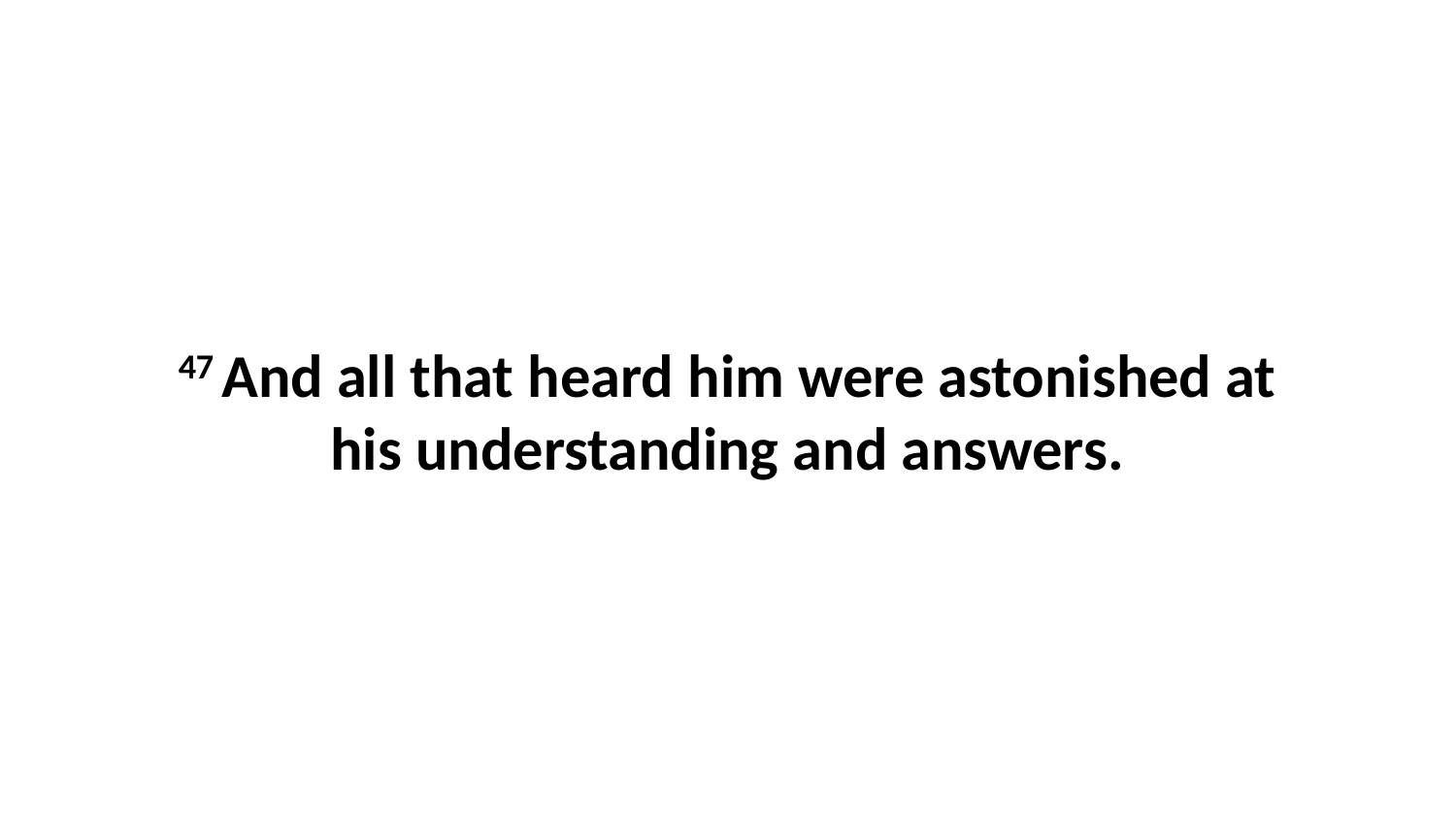

47 And all that heard him were astonished at his understanding and answers.